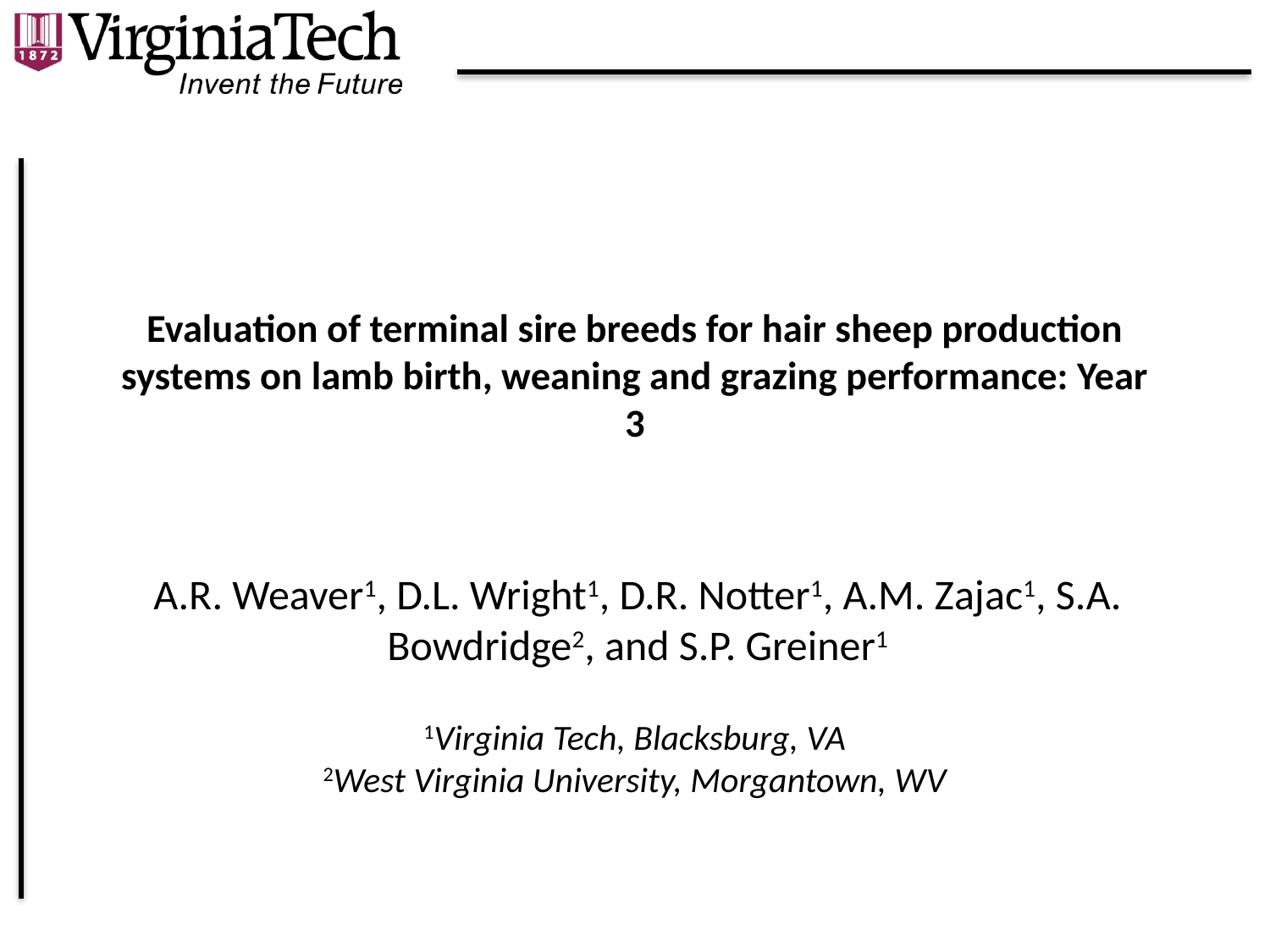

# Evaluation of terminal sire breeds for hair sheep production systems on lamb birth, weaning and grazing performance: Year 3
A.R. Weaver1, D.L. Wright1, D.R. Notter1, A.M. Zajac1, S.A. Bowdridge2, and S.P. Greiner1

1Virginia Tech, Blacksburg, VA
2West Virginia University, Morgantown, WV